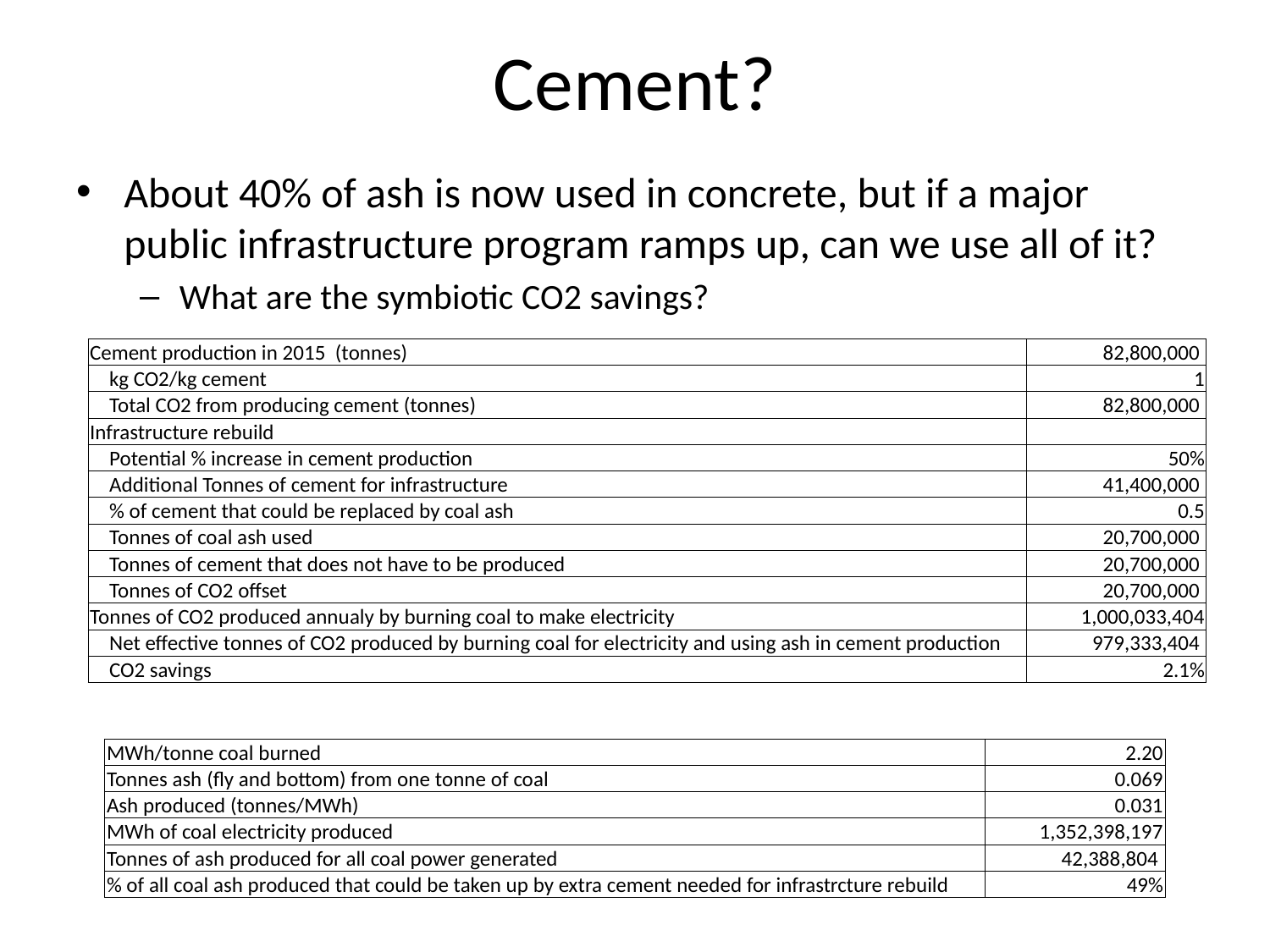

# Cement?
About 40% of ash is now used in concrete, but if a major public infrastructure program ramps up, can we use all of it?
What are the symbiotic CO2 savings?

| Cement production in 2015 (tonnes) | 82,800,000 |
| --- | --- |
| kg CO2/kg cement | 1 |
| Total CO2 from producing cement (tonnes) | 82,800,000 |
| Infrastructure rebuild |  |
| Potential % increase in cement production | 50% |
| Additional Tonnes of cement for infrastructure | 41,400,000 |
| % of cement that could be replaced by coal ash | 0.5 |
| Tonnes of coal ash used | 20,700,000 |
| Tonnes of cement that does not have to be produced | 20,700,000 |
| Tonnes of CO2 offset | 20,700,000 |
| Tonnes of CO2 produced annualy by burning coal to make electricity | 1,000,033,404 |
| Net effective tonnes of CO2 produced by burning coal for electricity and using ash in cement production | 979,333,404 |
| CO2 savings | 2.1% |
| MWh/tonne coal burned | 2.20 |
| --- | --- |
| Tonnes ash (fly and bottom) from one tonne of coal | 0.069 |
| Ash produced (tonnes/MWh) | 0.031 |
| MWh of coal electricity produced | 1,352,398,197 |
| Tonnes of ash produced for all coal power generated | 42,388,804 |
| % of all coal ash produced that could be taken up by extra cement needed for infrastrcture rebuild | 49% |